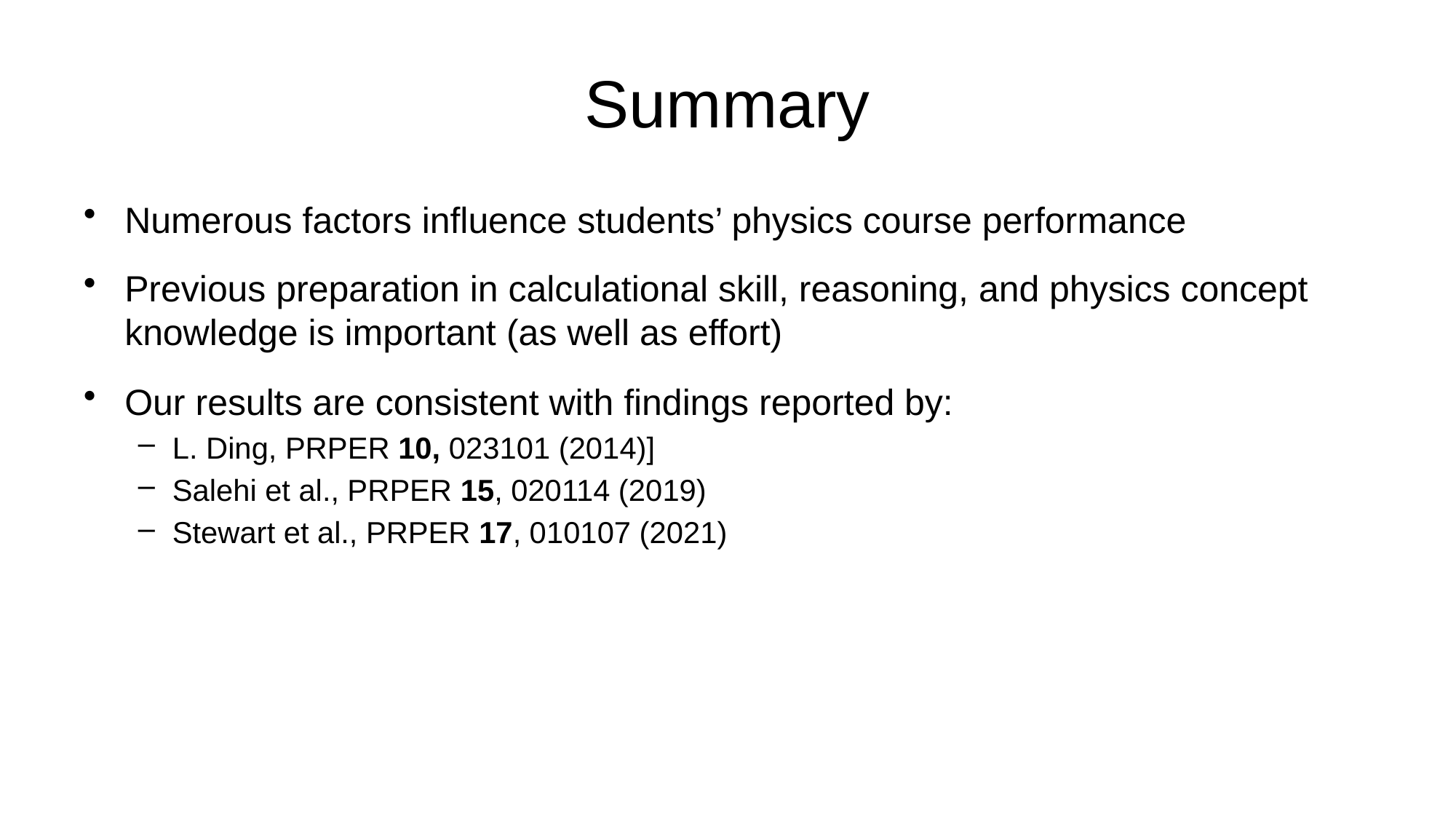

# Summary
Numerous factors influence students’ physics course performance
Previous preparation in calculational skill, reasoning, and physics concept knowledge is important (as well as effort)
Our results are consistent with findings reported by:
L. Ding, PRPER 10, 023101 (2014)]
Salehi et al., PRPER 15, 020114 (2019)
Stewart et al., PRPER 17, 010107 (2021)